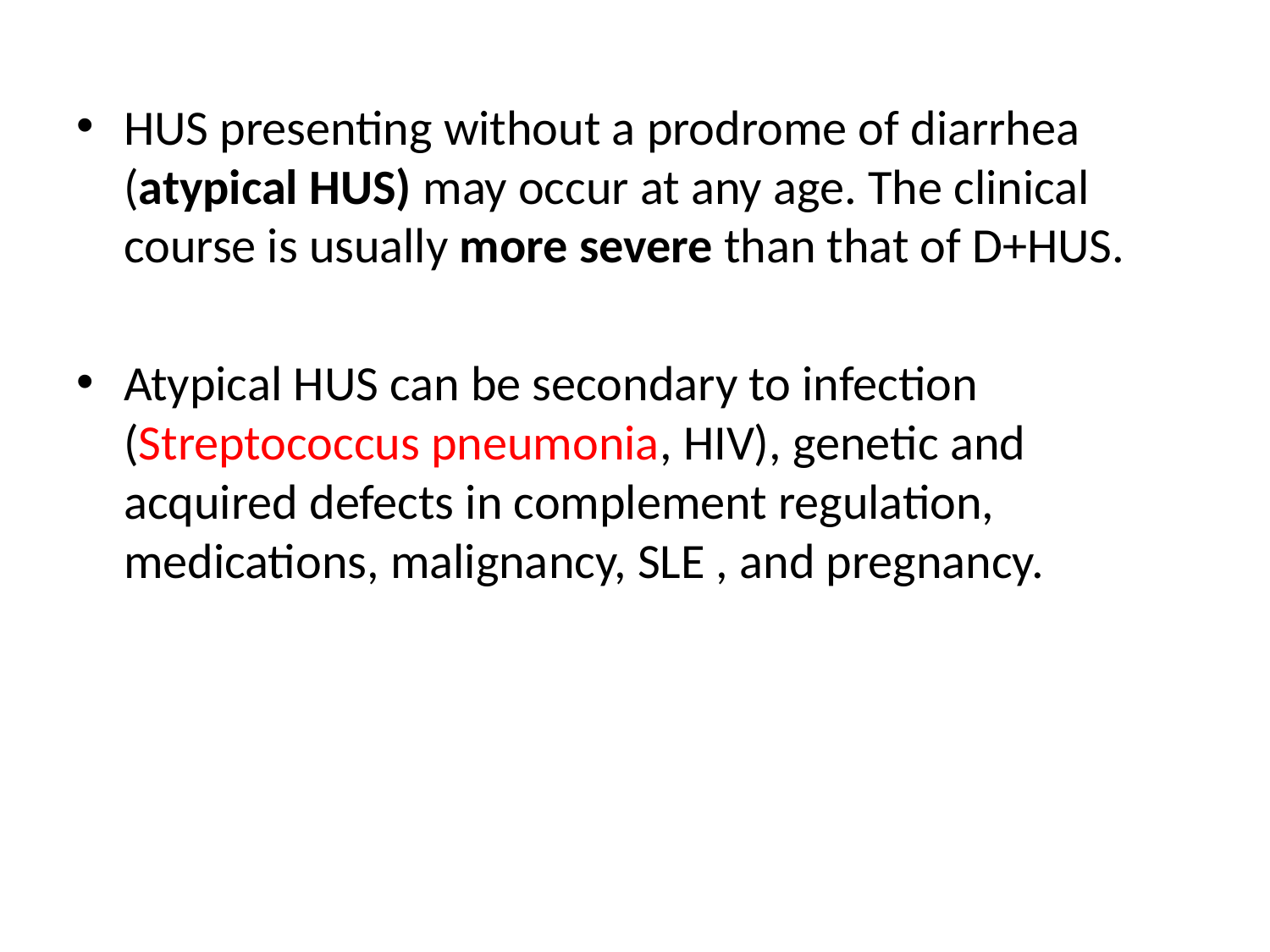

HUS presenting without a prodrome of diarrhea (atypical HUS) may occur at any age. The clinical course is usually more severe than that of D+HUS.

Atypical HUS can be secondary to infection (Streptococcus pneumonia, HIV), genetic and acquired defects in complement regulation, medications, malignancy, SLE , and pregnancy.